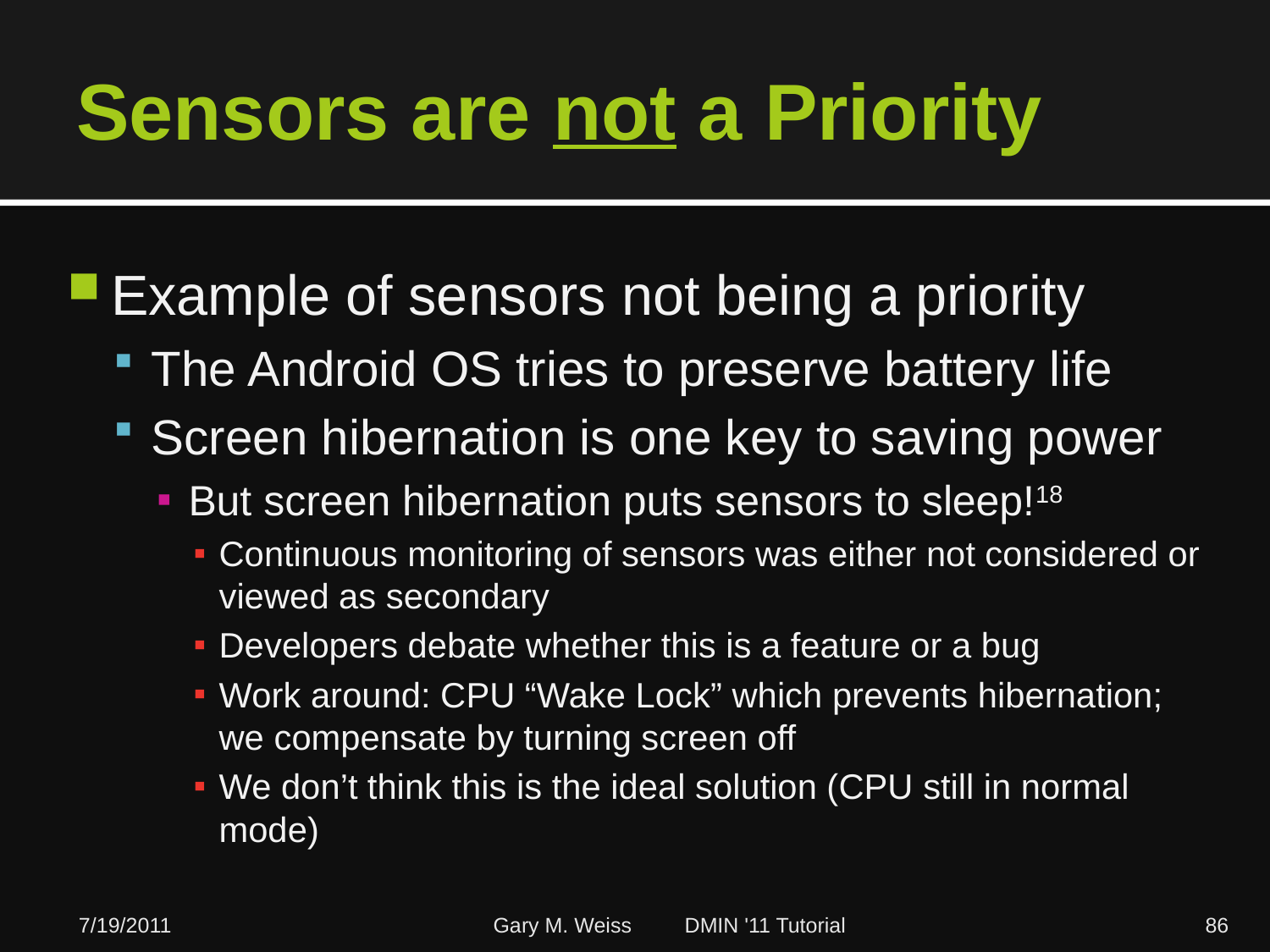

# Sensors are not a Priority
Example of sensors not being a priority
The Android OS tries to preserve battery life
Screen hibernation is one key to saving power
But screen hibernation puts sensors to sleep!18
Continuous monitoring of sensors was either not considered or viewed as secondary
Developers debate whether this is a feature or a bug
Work around: CPU “Wake Lock” which prevents hibernation; we compensate by turning screen off
We don’t think this is the ideal solution (CPU still in normal mode)

7/19/2011
Gary M. Weiss         DMIN '11 Tutorial
86